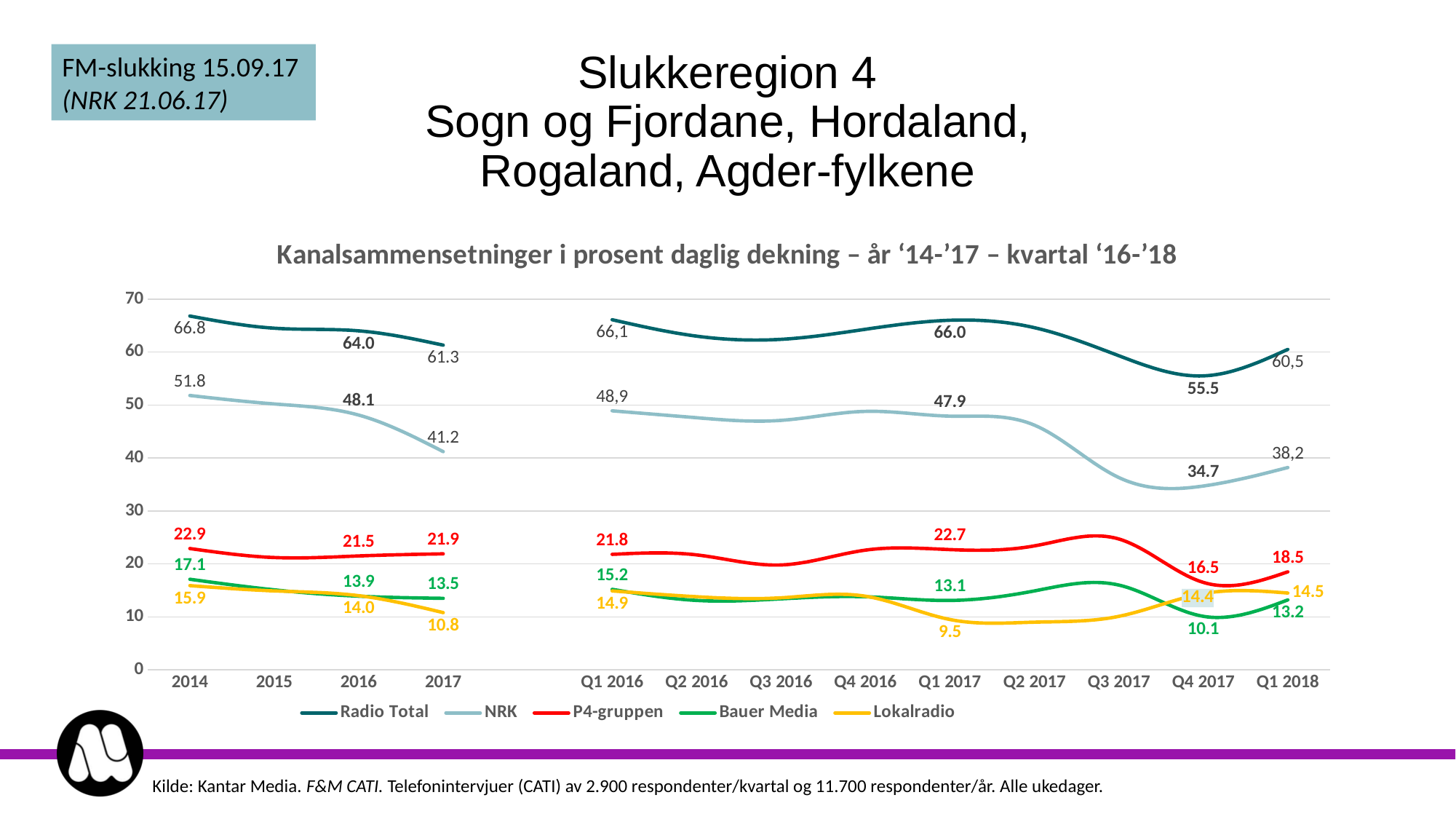

# Slukkeregion 4 Sogn og Fjordane, Hordaland, Rogaland, Agder-fylkene
FM-slukking 15.09.17
(NRK 21.06.17)

### Chart: Kanalsammensetninger i prosent daglig dekning – år ‘14-’17 – kvartal ‘16-’18

| Category | Radio Total | NRK | P4-gruppen | Bauer Media | Lokalradio |
|---|---|---|---|---|---|
| 2014 | 66.8 | 51.8 | 22.9 | 17.1 | 15.9 |
| 2015 | 64.5 | 50.2 | 21.2 | 15.1 | 14.9 |
| 2016 | 64.0 | 48.1 | 21.5 | 13.9 | 14.0 |
| 2017 | 61.3 | 41.2 | 21.9 | 13.5 | 10.8 |
|  | None | None | None | None | None |
| Q1 2016 | 66.1 | 48.9 | 21.8 | 15.2 | 14.9 |
| Q2 2016 | 63.0 | 47.6 | 21.7 | 13.1 | 13.8 |
| Q3 2016 | 62.4 | 47.1 | 19.8 | 13.4 | 13.6 |
| Q4 2016 | 64.3 | 48.8 | 22.6 | 13.8 | 13.9 |
| Q1 2017 | 66.0 | 47.9 | 22.7 | 13.1 | 9.5 |
| Q2 2017 | 64.6 | 46.2 | 23.4 | 14.9 | 9.0 |
| Q3 2017 | 59.3 | 36.3 | 24.7 | 16.0 | 10.1 |
| Q4 2017 | 55.5 | 34.7 | 16.5 | 10.1 | 14.4 |
| Q1 2018 | 60.5 | 38.2 | 18.5 | 13.2 | 14.5 |
Kilde: Kantar Media. F&M CATI. Telefonintervjuer (CATI) av 2.900 respondenter/kvartal og 11.700 respondenter/år. Alle ukedager.